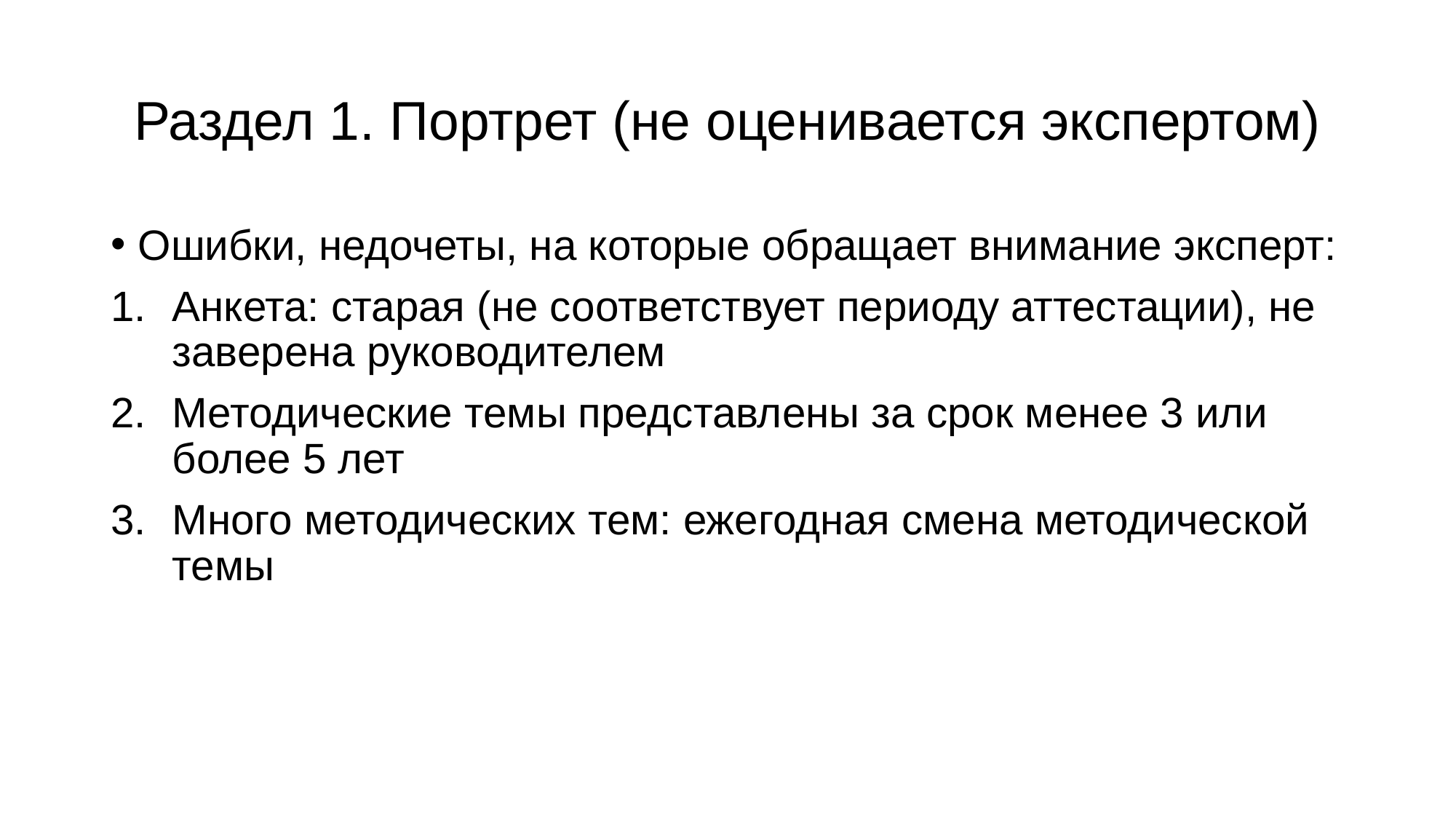

# Раздел 1. Портрет (не оценивается экспертом)
Ошибки, недочеты, на которые обращает внимание эксперт:
Анкета: старая (не соответствует периоду аттестации), не заверена руководителем
Методические темы представлены за срок менее 3 или более 5 лет
Много методических тем: ежегодная смена методической темы